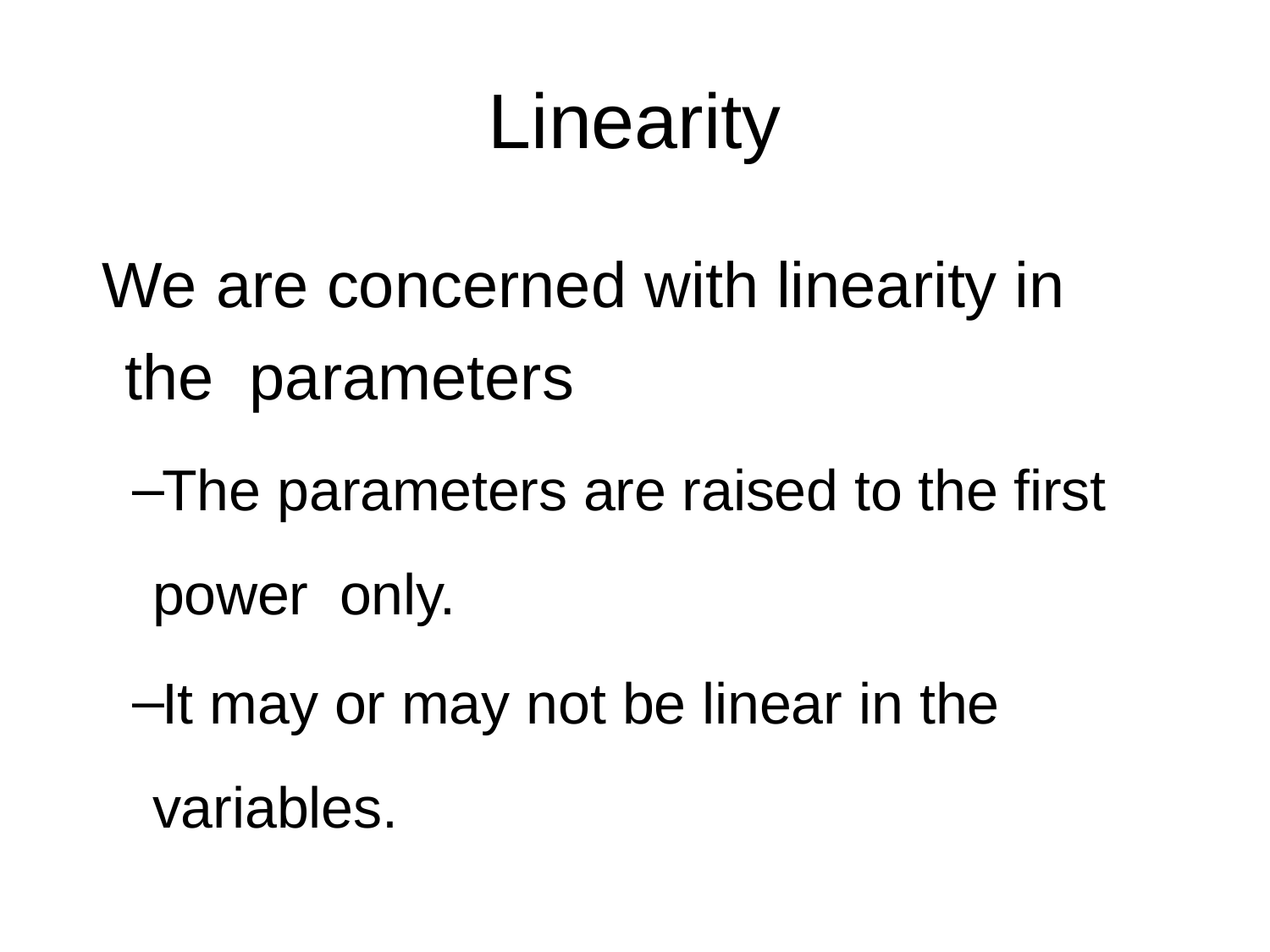

# Linearity
We are concerned with linearity in the  parameters
The parameters are raised to the first power  only.
It may or may not be linear in the variables.